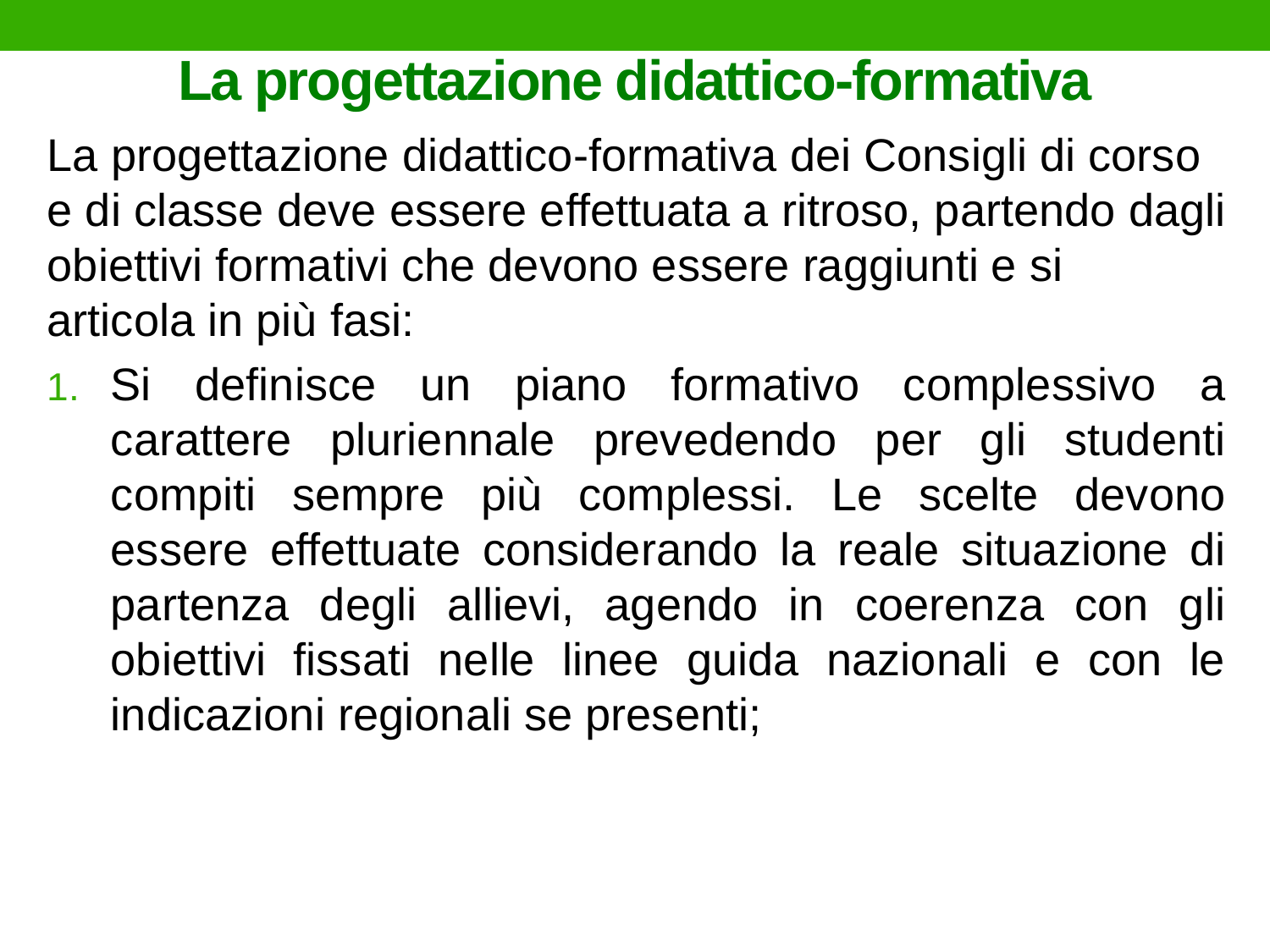

# La progettazione didattico-formativa
La progettazione didattico-formativa dei Consigli di corso e di classe deve essere effettuata a ritroso, partendo dagli obiettivi formativi che devono essere raggiunti e si  articola in più fasi:
Si definisce un piano formativo complessivo a carattere pluriennale prevedendo per gli studenti compiti sempre più complessi. Le scelte devono essere effettuate considerando la reale situazione di partenza degli allievi, agendo in coerenza con gli obiettivi fissati nelle linee guida nazionali e con le indicazioni regionali se presenti;